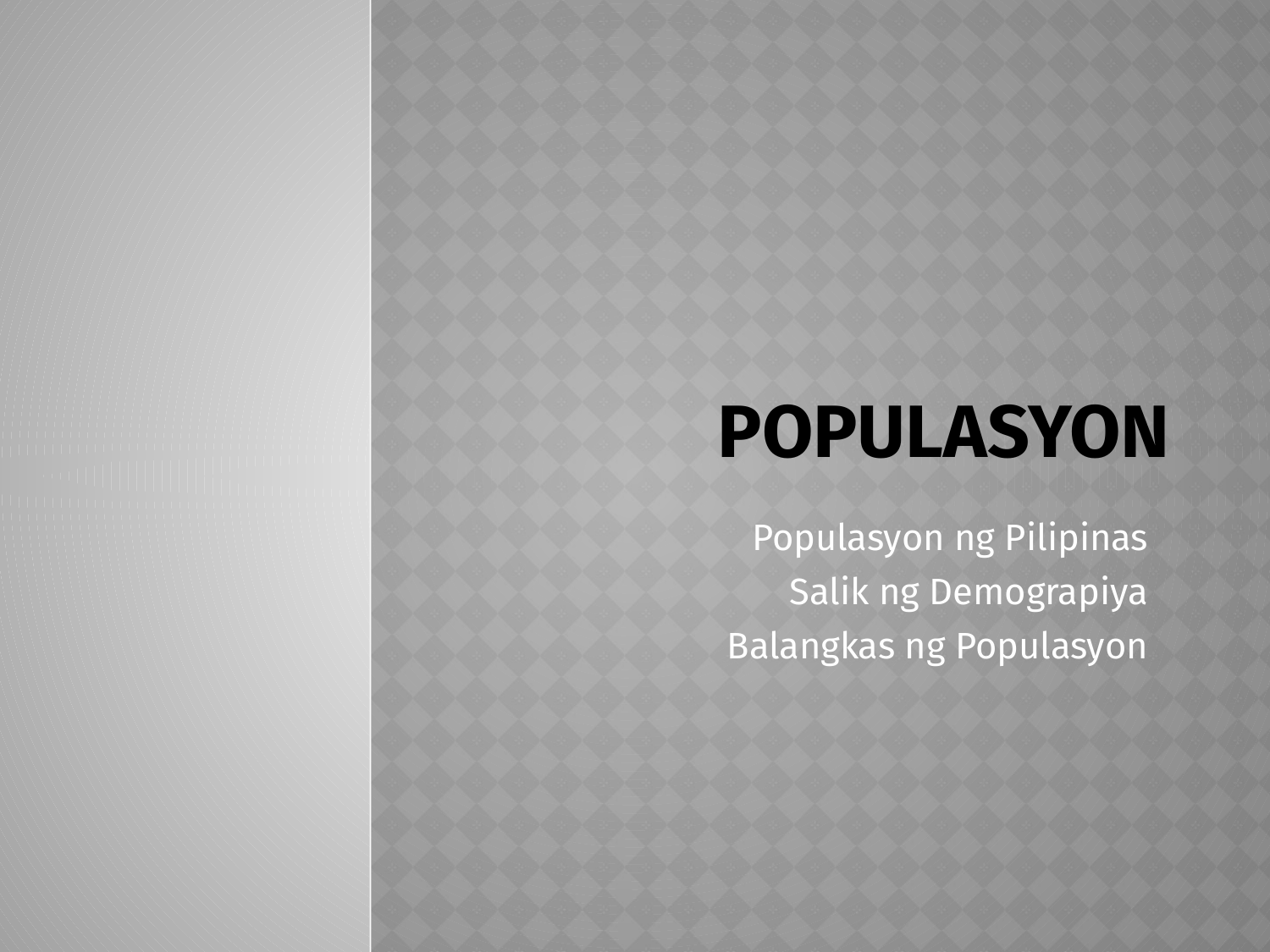

# Populasyon
Populasyon ng Pilipinas
Salik ng Demograpiya
Balangkas ng Populasyon